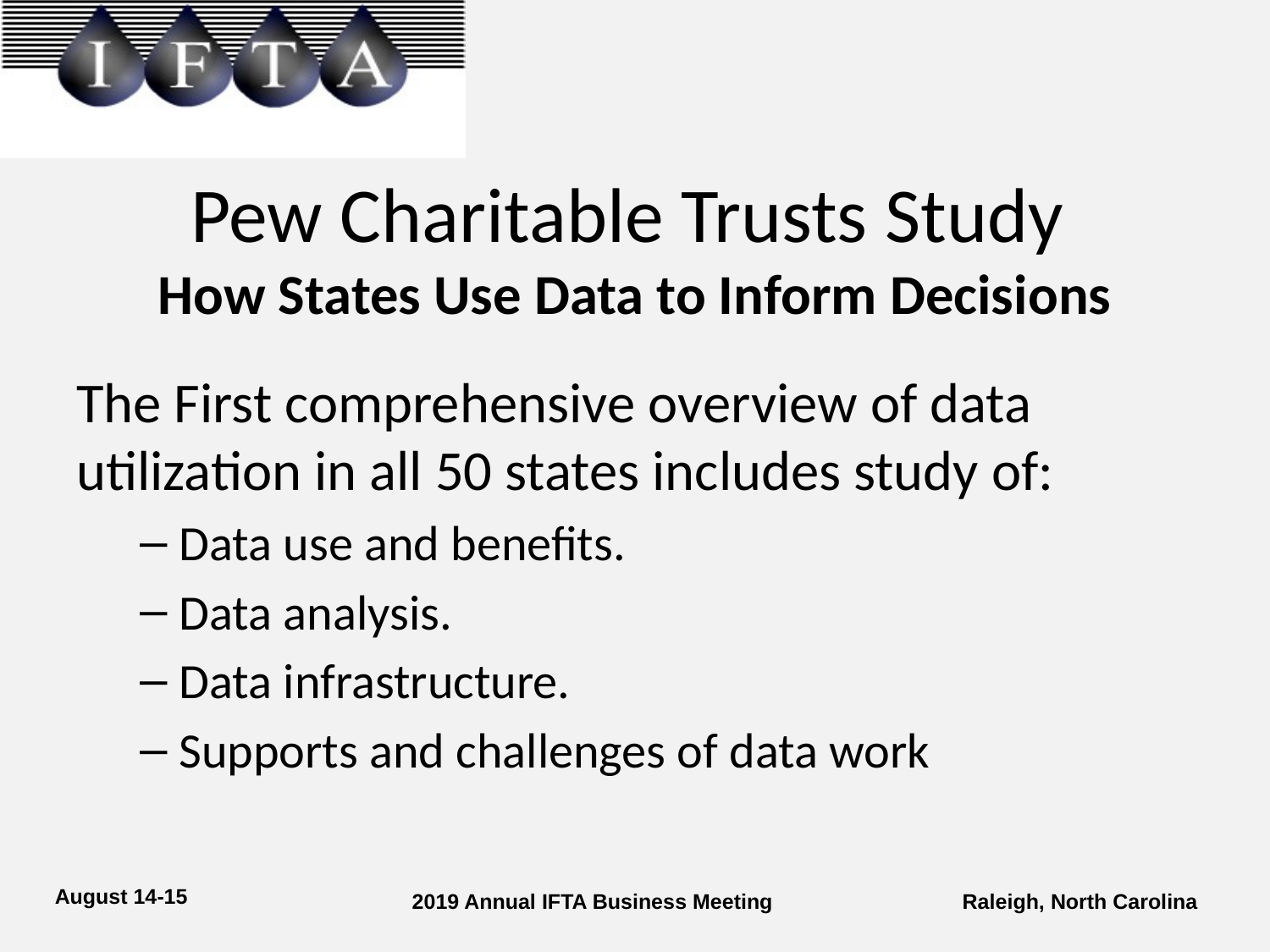

# Pew Charitable Trusts Study How States Use Data to Inform Decisions
The First comprehensive overview of data utilization in all 50 states includes study of:
Data use and benefits.
Data analysis.
Data infrastructure.
Supports and challenges of data work